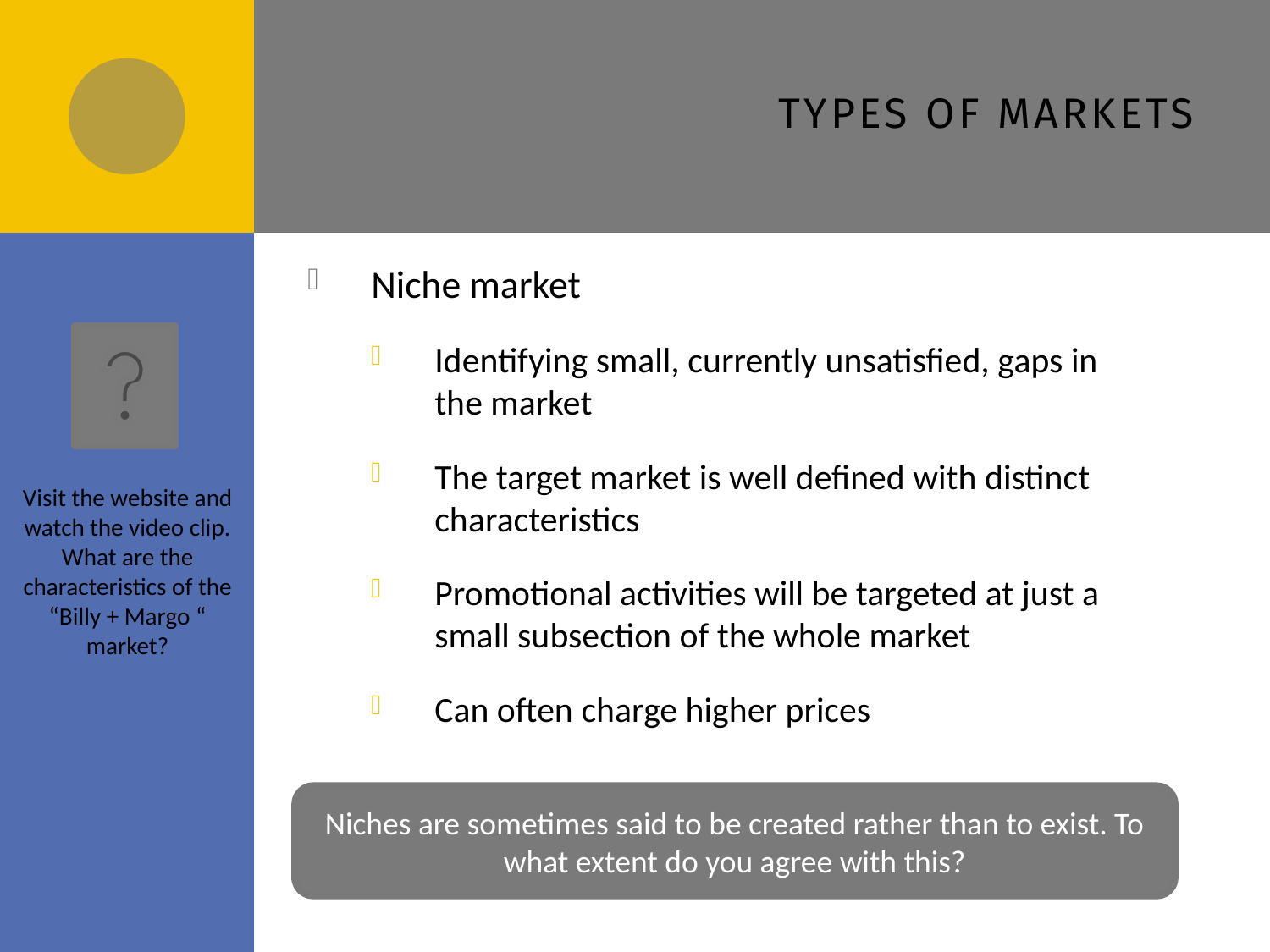

# Types of markets
Niche market
Identifying small, currently unsatisfied, gaps in the market
The target market is well defined with distinct characteristics
Promotional activities will be targeted at just a small subsection of the whole market
Can often charge higher prices

Visit the website and watch the video clip.
What are the characteristics of the “Billy + Margo “ market?

Niches are sometimes said to be created rather than to exist. To what extent do you agree with this?